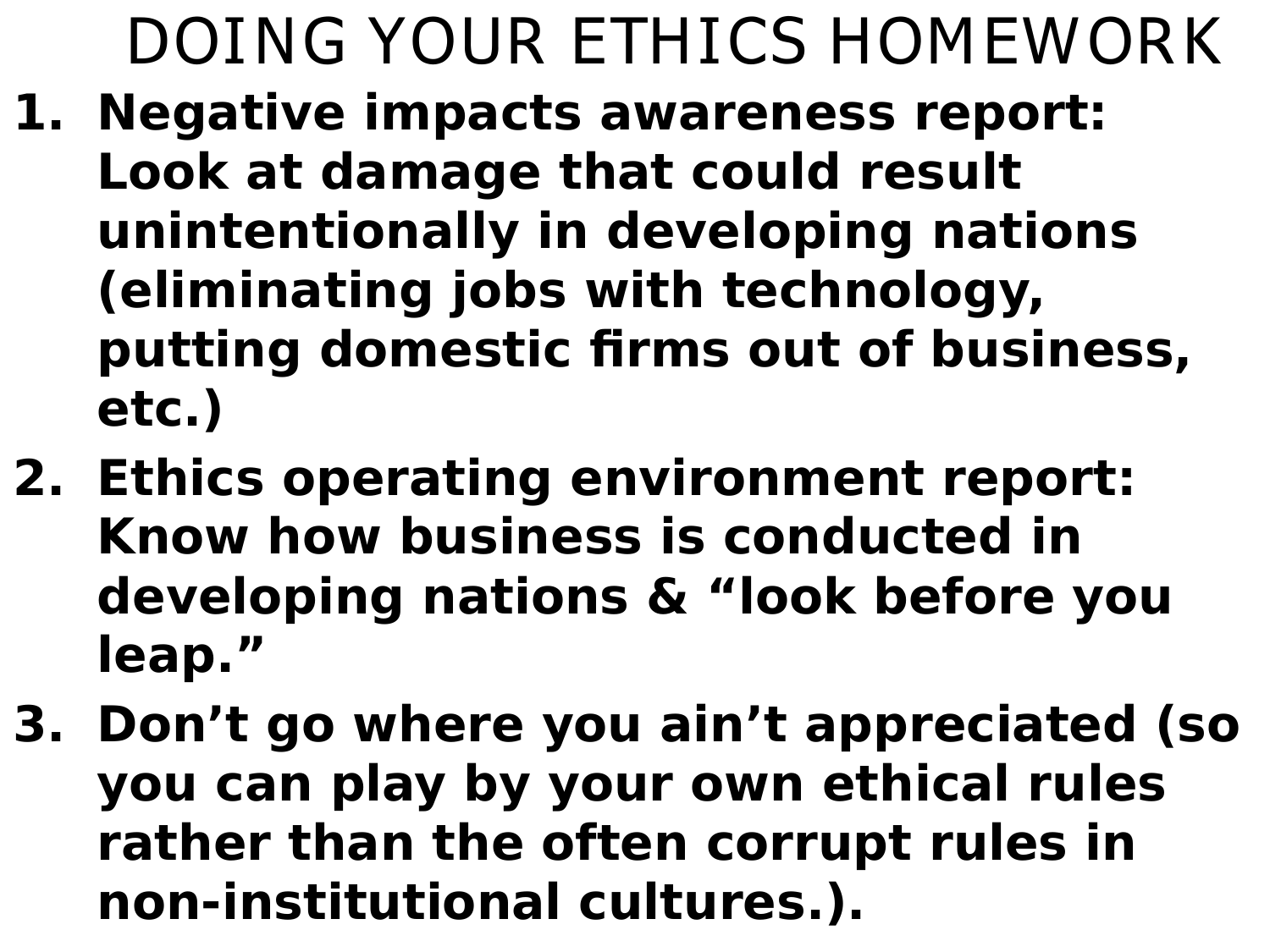

Negative impacts awareness report: Look at damage that could result unintentionally in developing nations (eliminating jobs with technology, putting domestic firms out of business, etc.)
Ethics operating environment report: Know how business is conducted in developing nations & “look before you leap.”
Don’t go where you ain’t appreciated (so you can play by your own ethical rules rather than the often corrupt rules in non-institutional cultures.).

# DOING YOUR ETHICS HOMEWORK